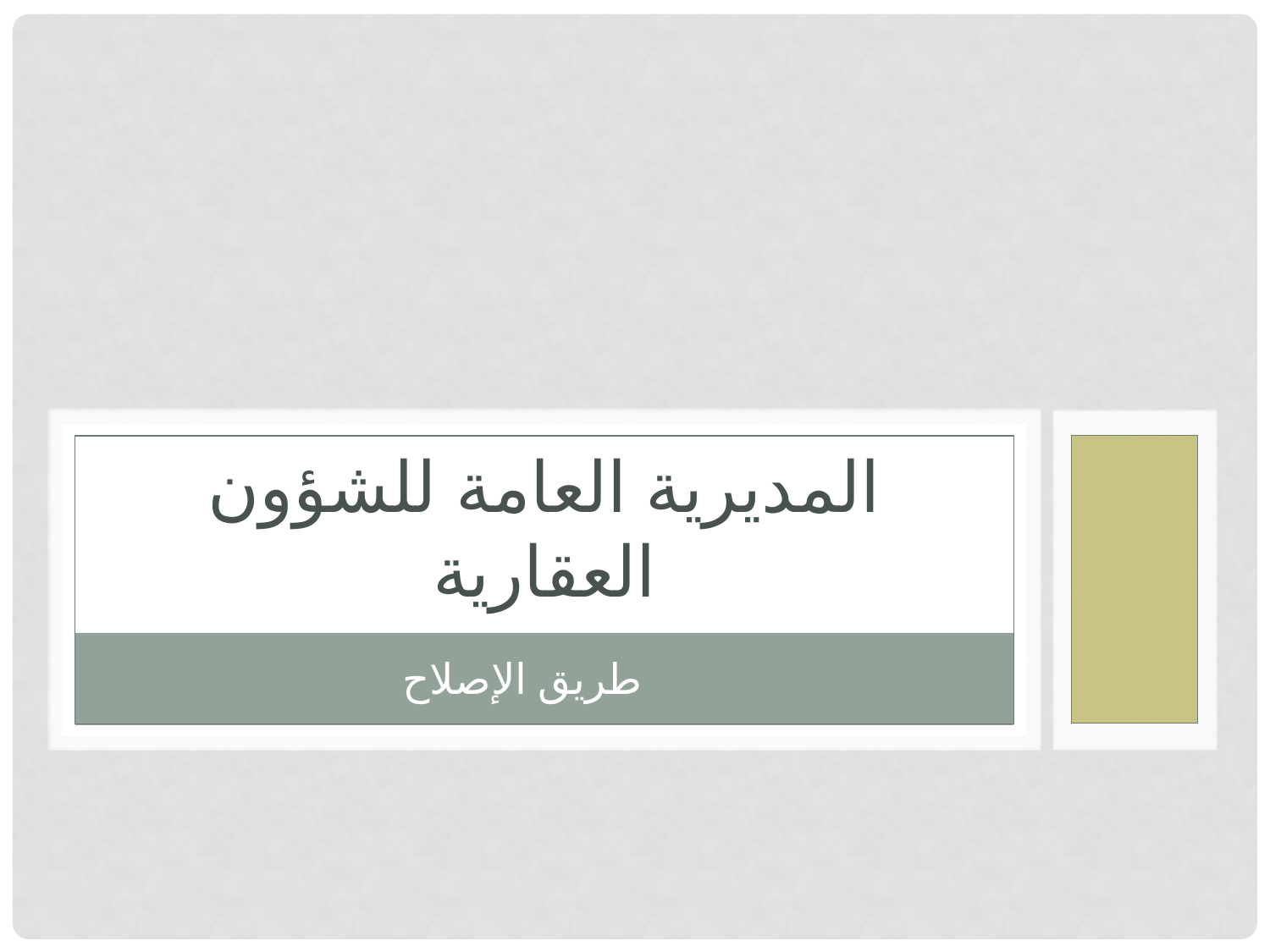

# المديرية العامة للشؤون العقارية
طريق الإصلاح